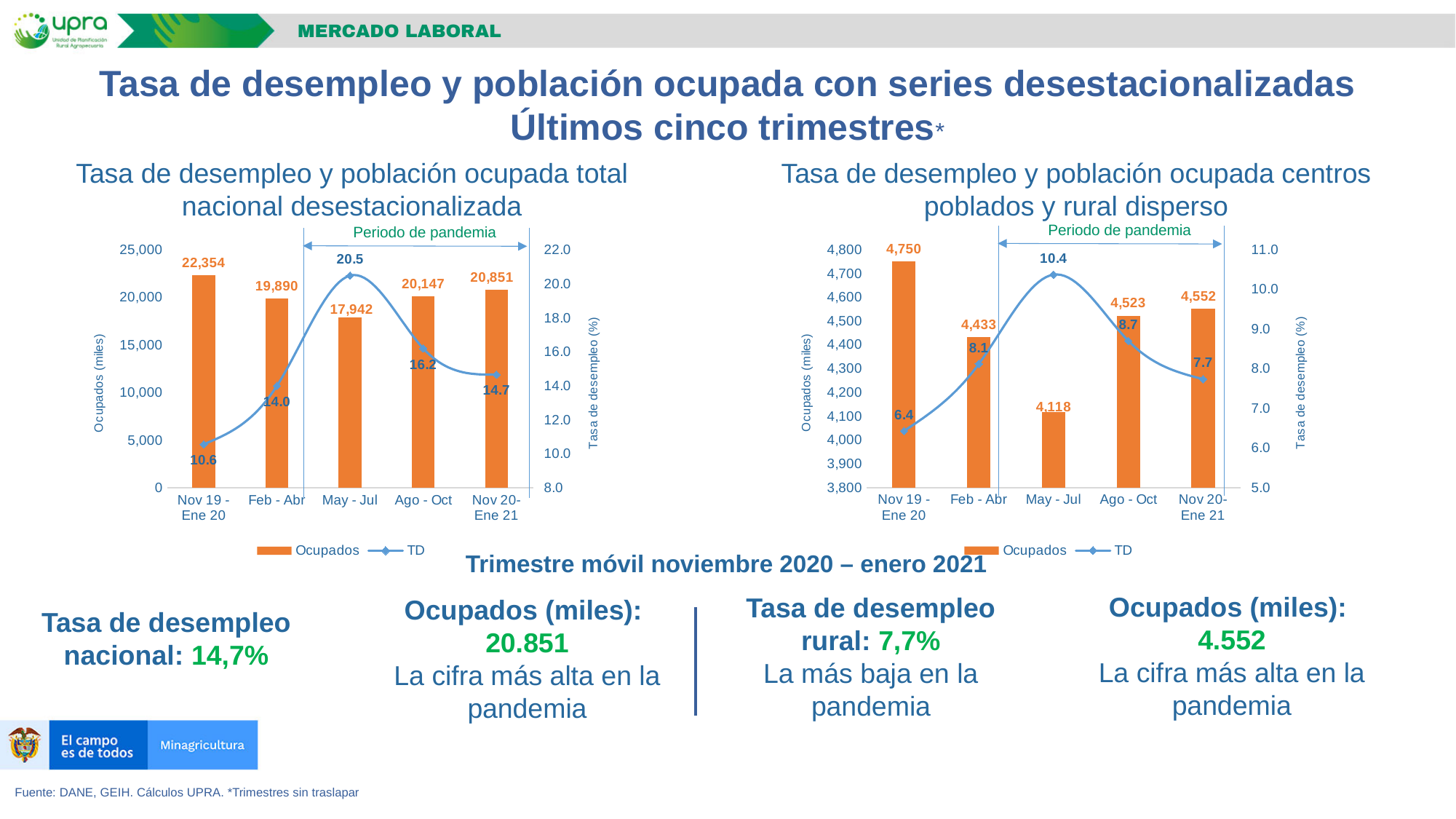

MERCADO LABORAL
Tasa de desempleo y población ocupada con series desestacionalizadas
Últimos cinco trimestres*
Tasa de desempleo y población ocupada centros poblados y rural disperso
Tasa de desempleo y población ocupada total nacional desestacionalizada
Periodo de pandemia
Periodo de pandemia

### Chart

| Category | Ocupados | TD |
|---|---|---|
| Nov 19 - Ene 20 | 4750.277292345548 | 6.428796073937083 |
| Feb - Abr | 4433.40346038605 | 8.11978569764962 |
| May - Jul | 4117.959262170593 | 10.372627059169243 |
| Ago - Oct | 4523.340704972013 | 8.70256134715293 |
| Nov 20- Ene 21 | 4551.787344979391 | 7.737103469110707 |

### Chart

| Category | Ocupados | TD |
|---|---|---|
| Nov 19 - Ene 20 | 22353.502355917484 | 10.564456183317041 |
| Feb - Abr | 19890.023170427252 | 14.00540033069865 |
| May - Jul | 17941.693920515227 | 20.49640820239711 |
| Ago - Oct | 20146.50328651821 | 16.20347377533368 |
| Nov 20- Ene 21 | 20850.621916261924 | 14.669460365743129 |
Trimestre móvil noviembre 2020 – enero 2021
Ocupados (miles):
4.552
La cifra más alta en la pandemia
Tasa de desempleo rural: 7,7%
La más baja en la pandemia
Ocupados (miles):
20.851
La cifra más alta en la pandemia
Tasa de desempleo nacional: 14,7%
Fuente: DANE, GEIH. Cálculos UPRA. *Trimestres sin traslapar